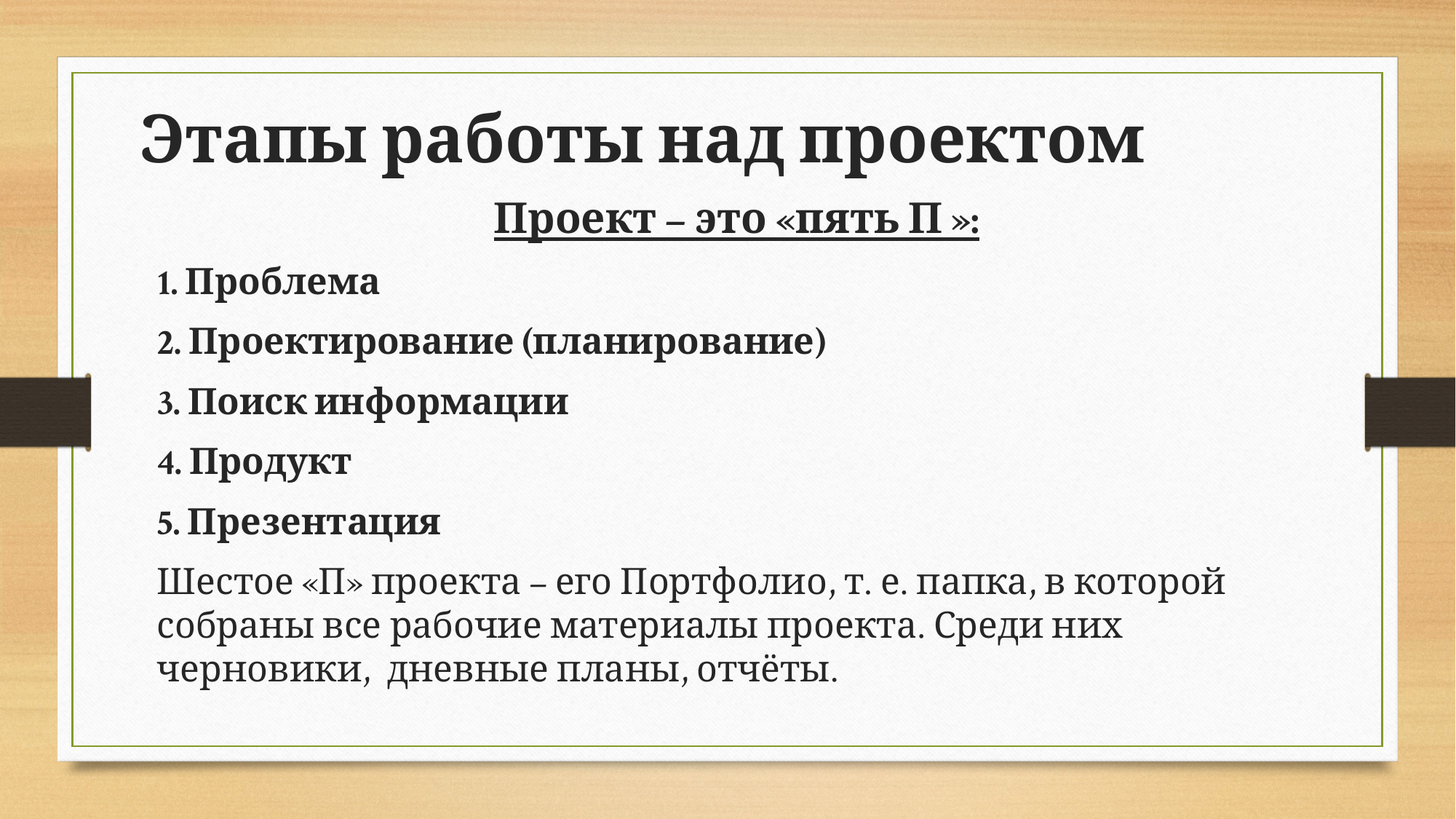

Этапы работы над проектом
Проект – это «пять П »:
1. Проблема
2. Проектирование (планирование)
3. Поиск информации
4. Продукт
5. Презентация
Шестое «П» проекта – его Портфолио, т. е. папка, в которой собраны все рабочие материалы проекта. Среди них черновики,  дневные планы, отчёты.